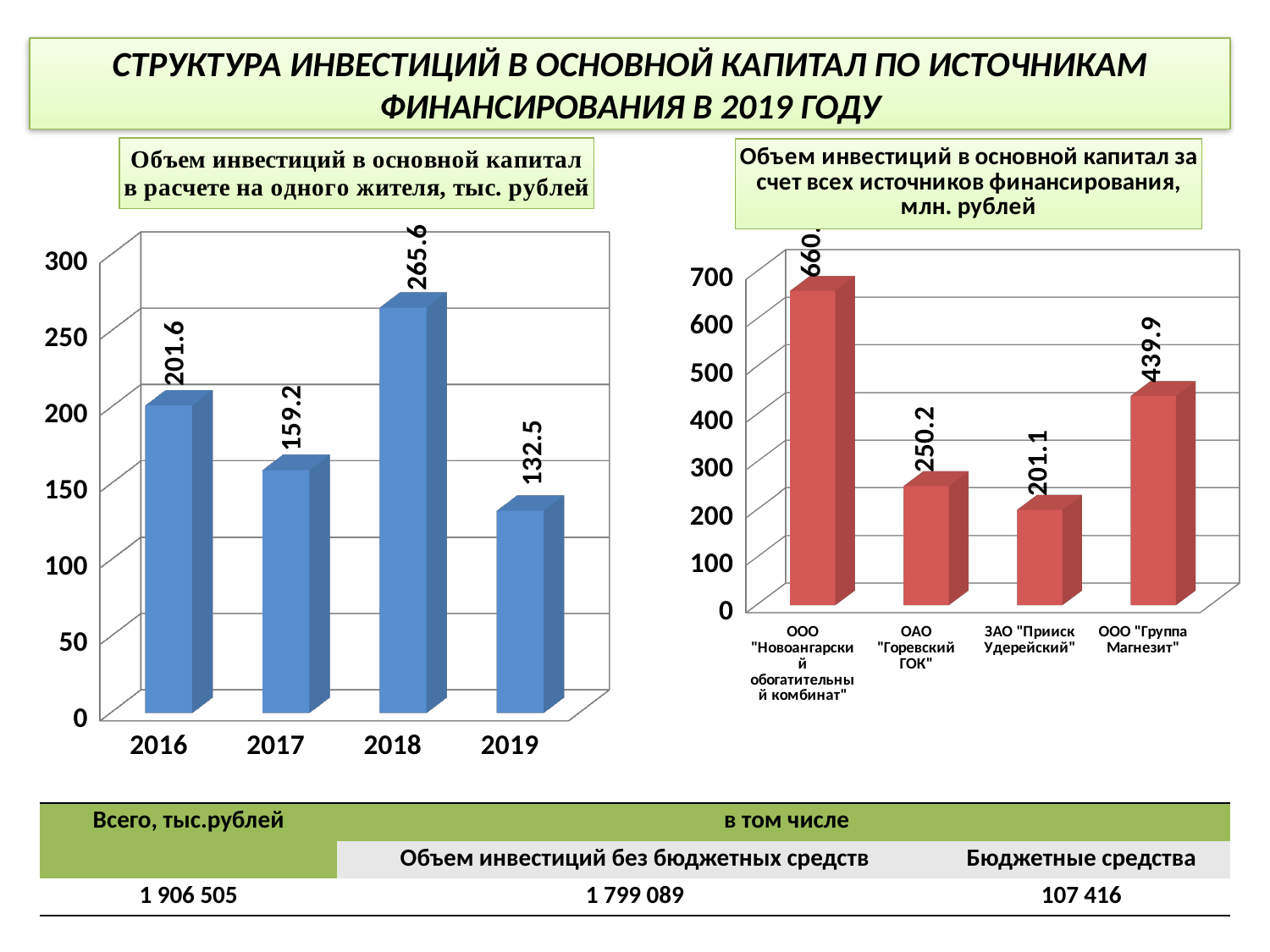

# СТРУКТУРА ИНВЕСТИЦИЙ В ОСНОВНОЙ КАПИТАЛ ПО ИСТОЧНИКАМ ФИНАНСИРОВАНИЯ В 2019 ГОДУ

[unsupported chart]

[unsupported chart]

| Всего, тыс.рублей | в том числе |  |
| --- | --- | --- |
|  | Объем инвестиций без бюджетных средств | Бюджетные средства |
| 1 906 505 | 1 799 089 | 107 416 |